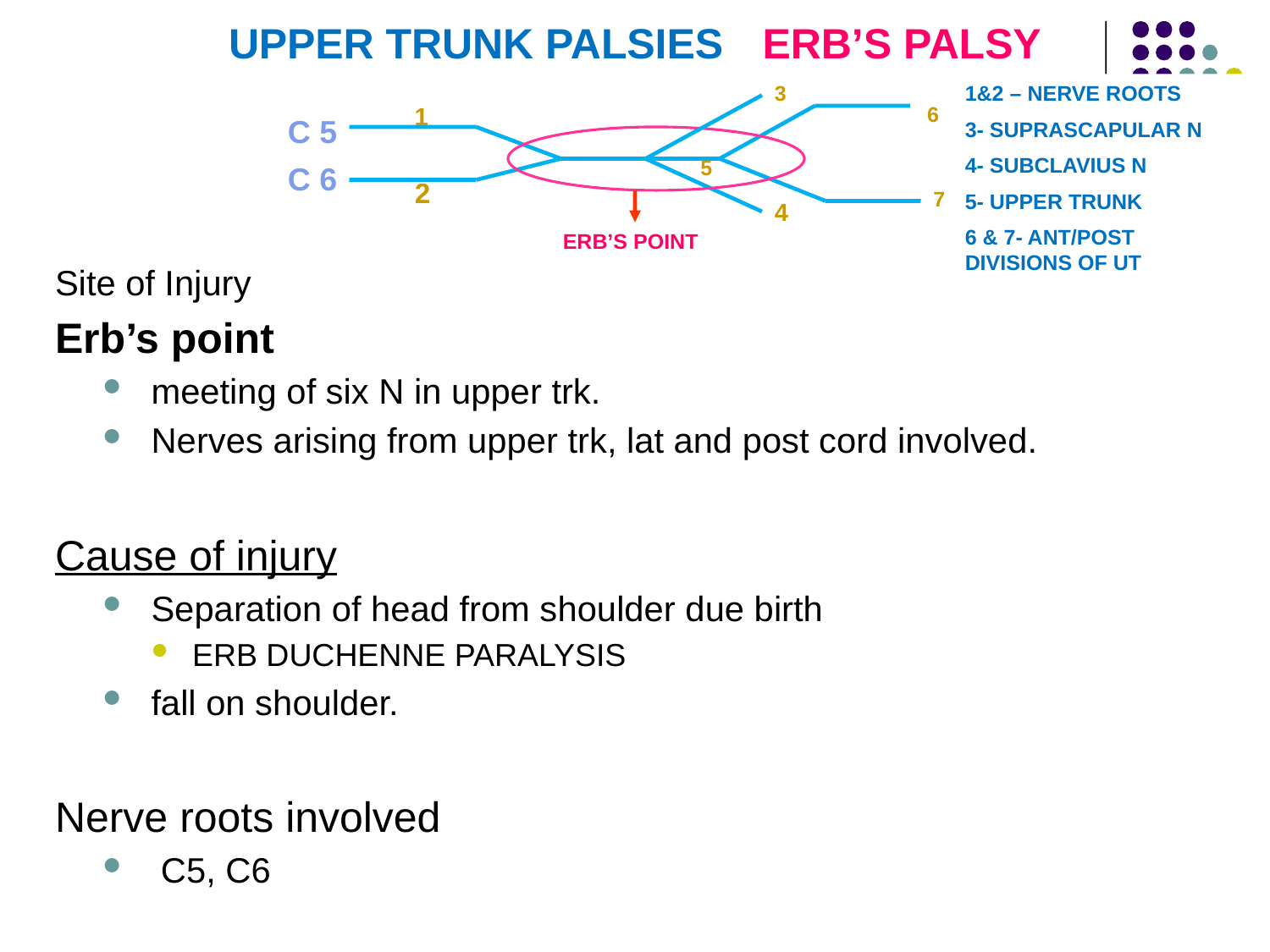

UPPER TRUNK PALSIES – ERB’S PALSY
3
1&2 – NERVE ROOTS
3- SUPRASCAPULAR N
4- SUBCLAVIUS N
5- UPPER TRUNK
6 & 7- ANT/POST DIVISIONS OF UT
1

 6
C 5

5
C 6

2

7

4

ERB’S POINT
Site of Injury
Erb’s point
meeting of six N in upper trk.
Nerves arising from upper trk, lat and post cord involved.

Cause of injury
Separation of head from shoulder due birth
ERB DUCHENNE PARALYSIS
fall on shoulder.

Nerve roots involved
 C5, C6